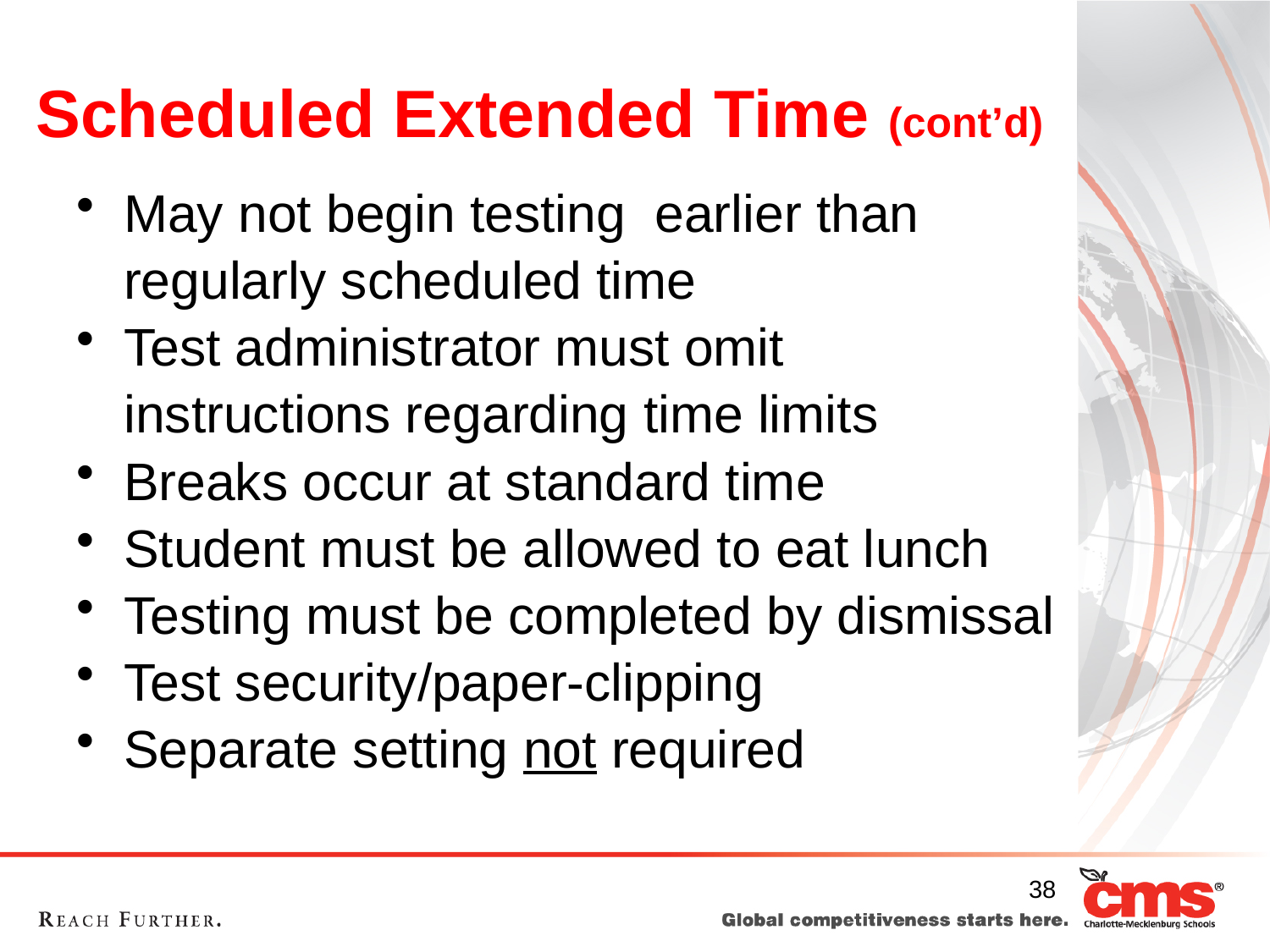

# Scheduled Extended Time (cont’d)
May not begin testing  earlier than regularly scheduled time
Test administrator must omit instructions regarding time limits
Breaks occur at standard time
Student must be allowed to eat lunch
Testing must be completed by dismissal
Test security/paper-clipping
Separate setting not required
38